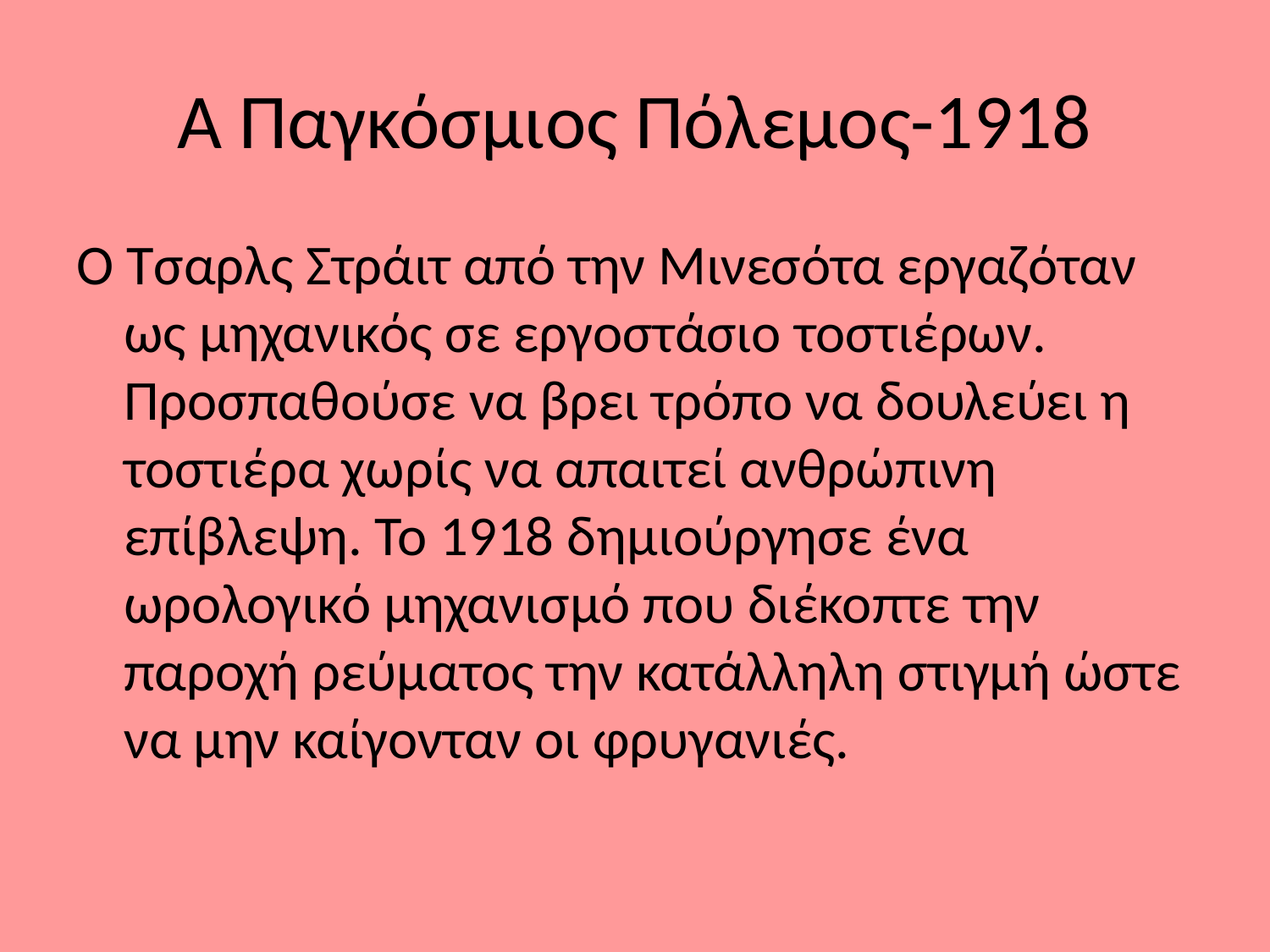

# Ά Παγκόσμιος Πόλεμος-1918
Ο Τσαρλς Στράιτ από την Μινεσότα εργαζόταν ως μηχανικός σε εργοστάσιο τοστιέρων. Προσπαθούσε να βρει τρόπο να δουλεύει η τοστιέρα χωρίς να απαιτεί ανθρώπινη επίβλεψη. Το 1918 δημιούργησε ένα ωρολογικό μηχανισμό που διέκοπτε την παροχή ρεύματος την κατάλληλη στιγμή ώστε να μην καίγονταν οι φρυγανιές.